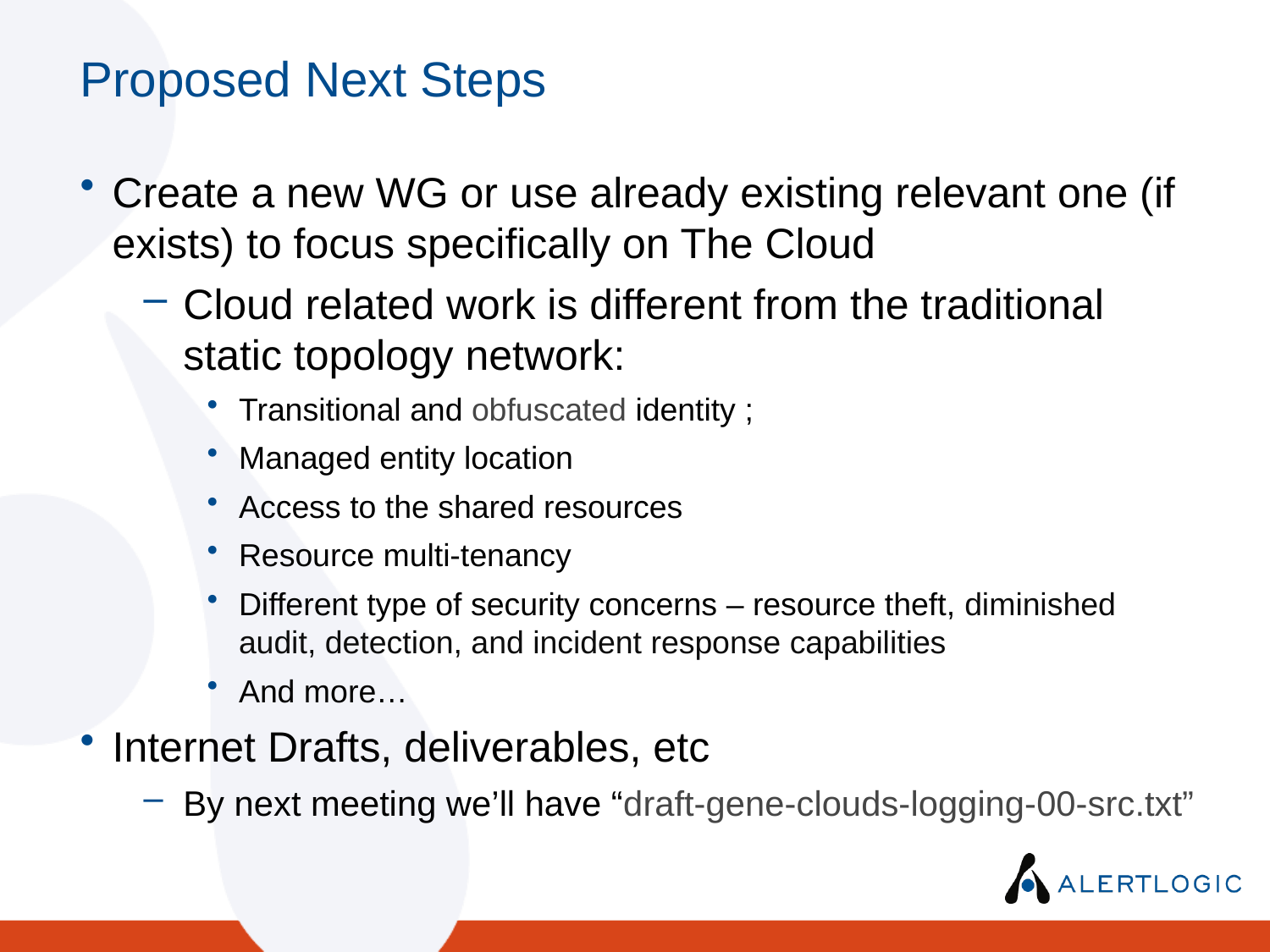

# Proposed Next Steps
Create a new WG or use already existing relevant one (if exists) to focus specifically on The Cloud
Cloud related work is different from the traditional static topology network:
Transitional and obfuscated identity ;
Managed entity location
Access to the shared resources
Resource multi-tenancy
Different type of security concerns – resource theft, diminished audit, detection, and incident response capabilities
And more…
Internet Drafts, deliverables, etc
By next meeting we’ll have “draft-gene-clouds-logging-00-src.txt”